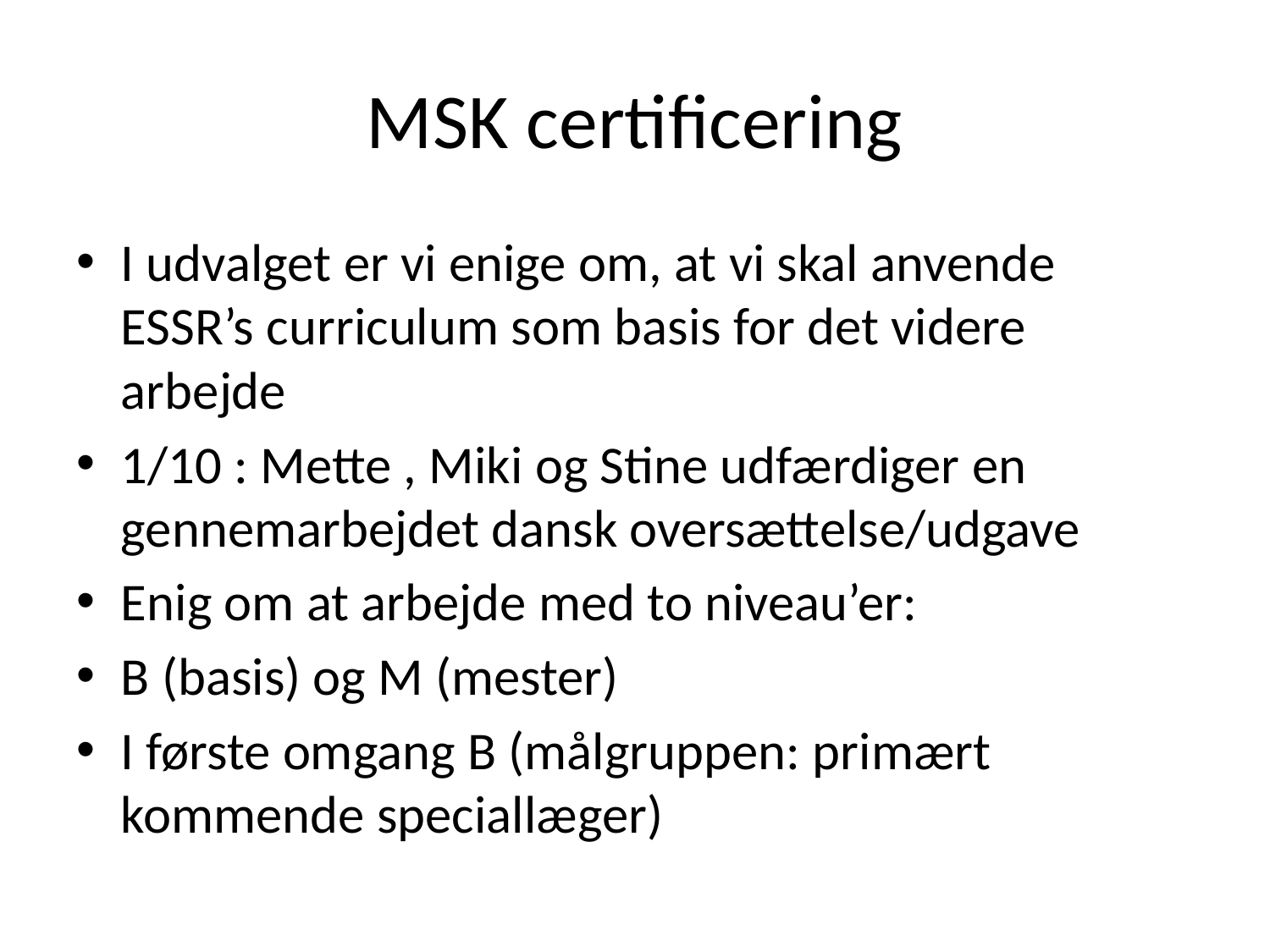

# MSK certificering
I udvalget er vi enige om, at vi skal anvende ESSR’s curriculum som basis for det videre arbejde
1/10 : Mette , Miki og Stine udfærdiger en gennemarbejdet dansk oversættelse/udgave
Enig om at arbejde med to niveau’er:
B (basis) og M (mester)
I første omgang B (målgruppen: primært kommende speciallæger)